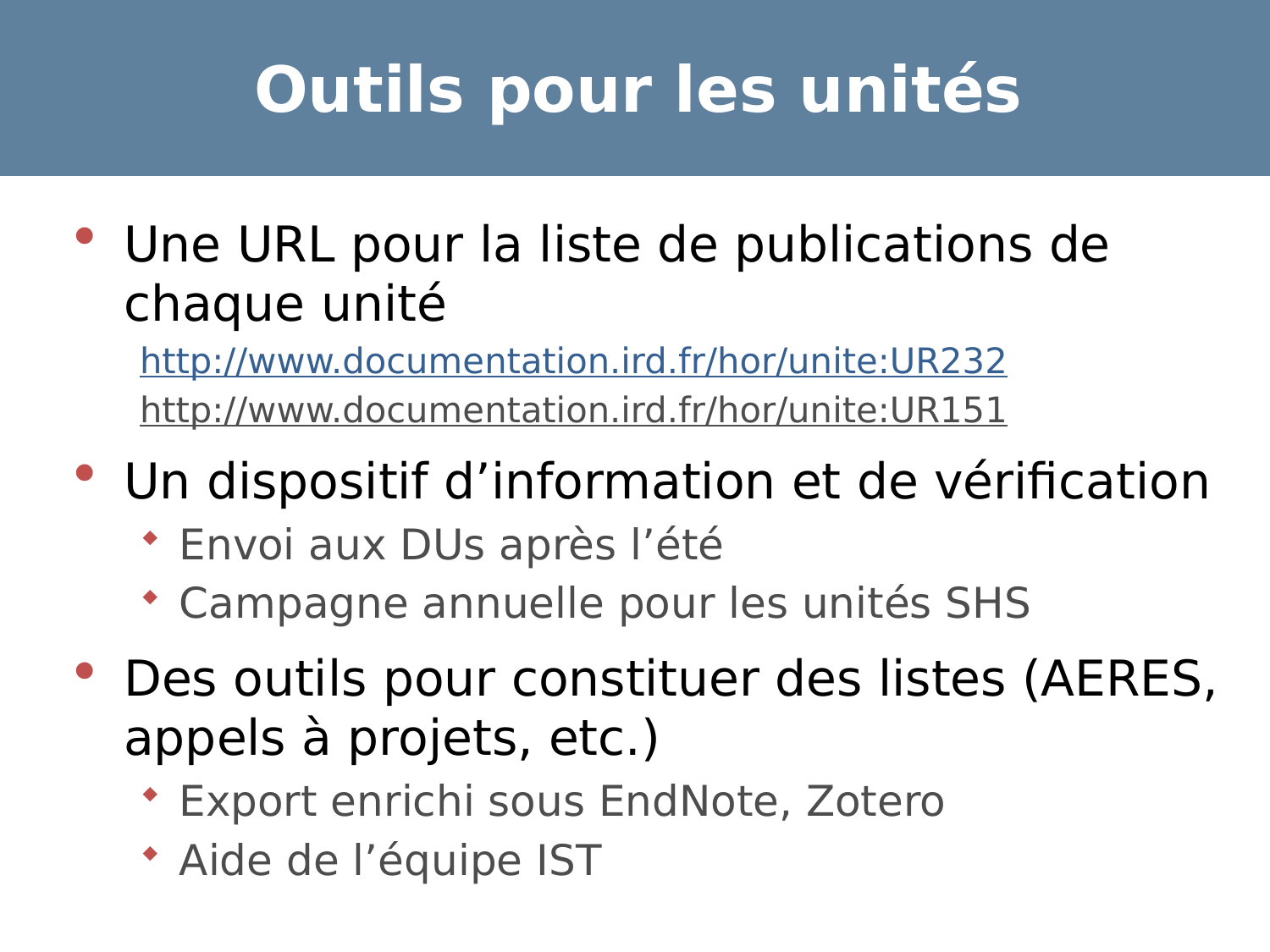

# Outils pour les unités
Une URL pour la liste de publications de chaque unité
http://www.documentation.ird.fr/hor/unite:UR232
http://www.documentation.ird.fr/hor/unite:UR151
Un dispositif d’information et de vérification
Envoi aux DUs après l’été
Campagne annuelle pour les unités SHS
Des outils pour constituer des listes (AERES, appels à projets, etc.)
Export enrichi sous EndNote, Zotero
Aide de l’équipe IST